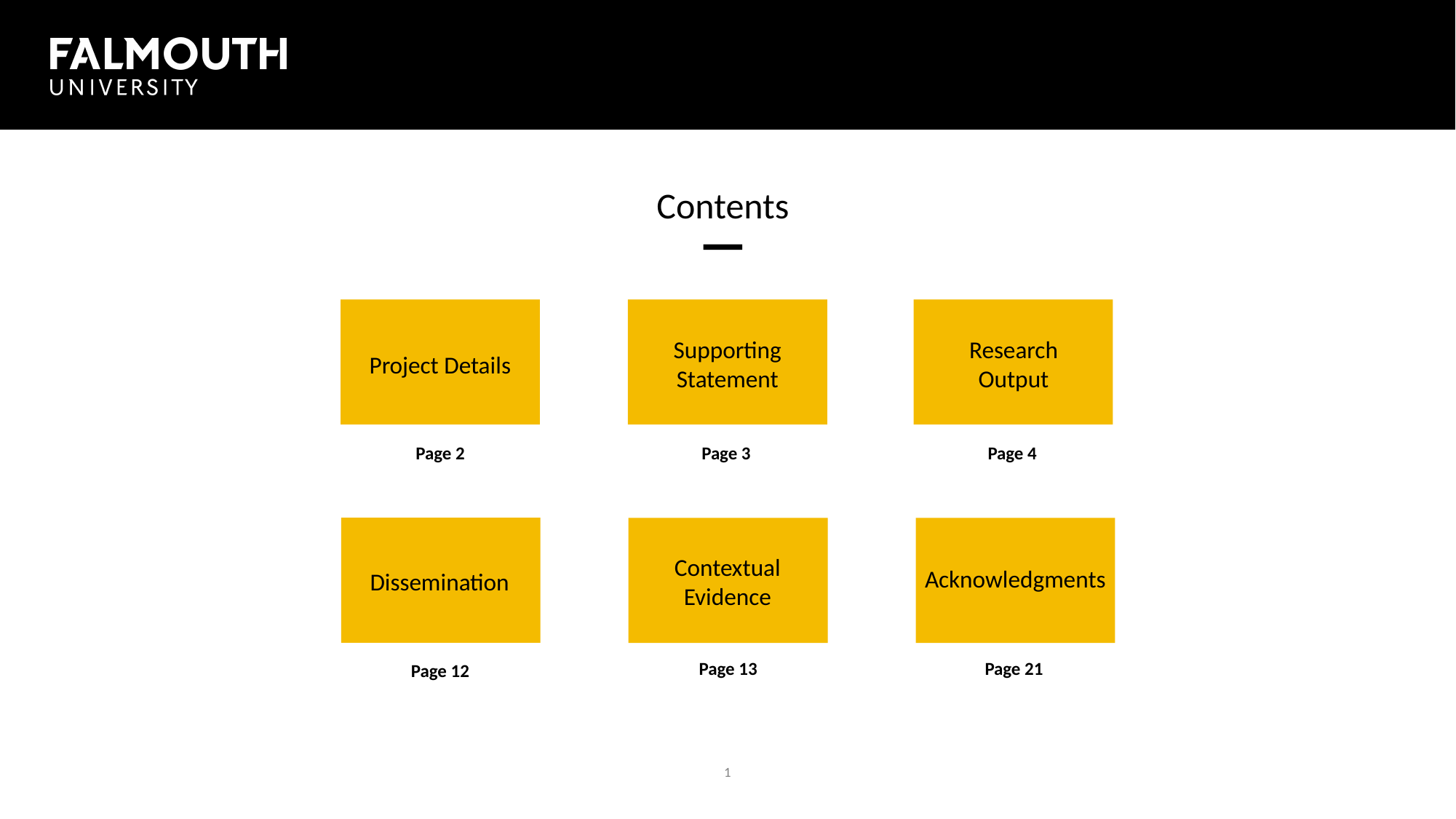

Page 2
Page 3
Page 4
Acknowledgments
Page 13
Page 21
Page 12
1